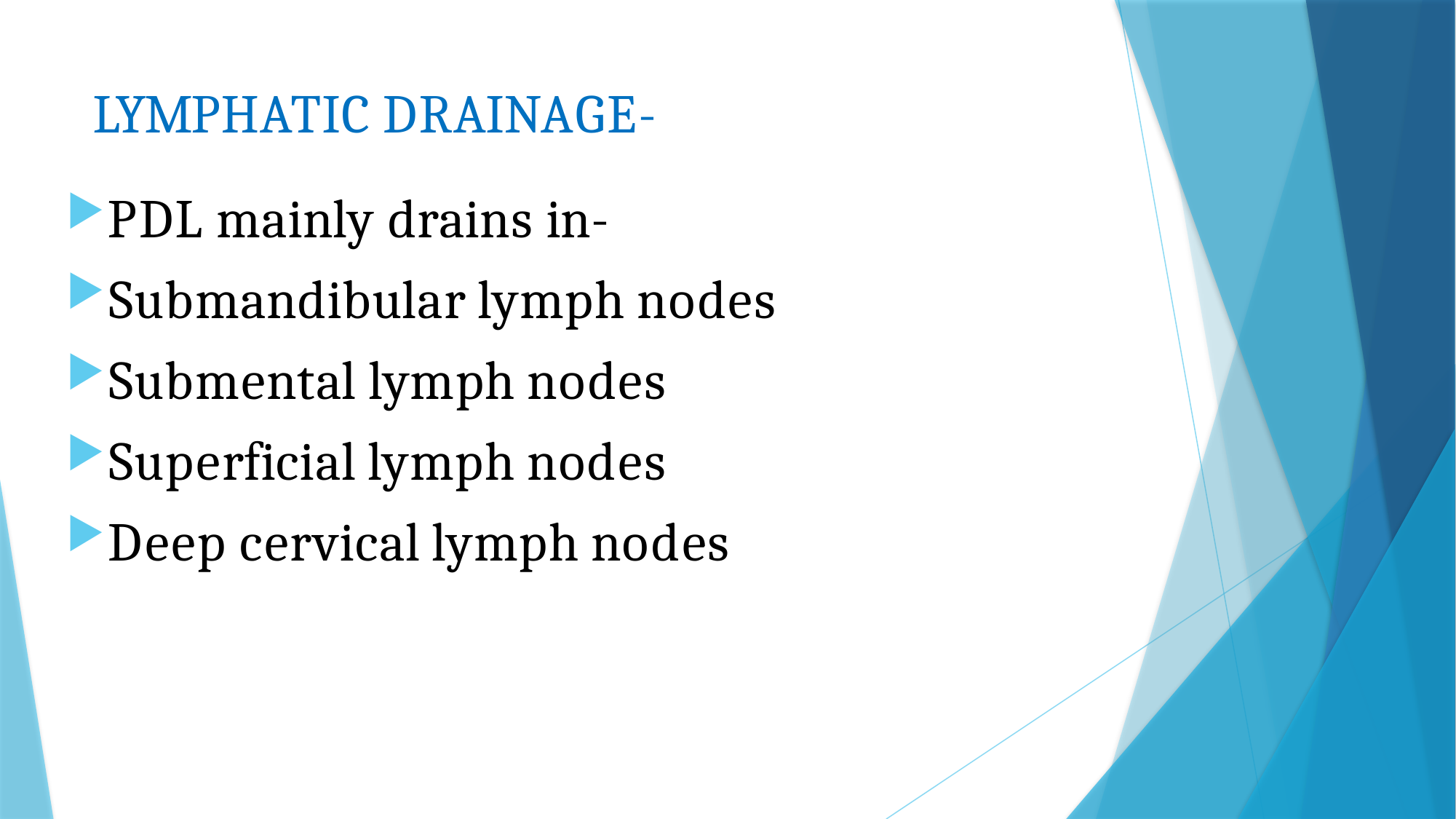

# LYMPHATIC DRAINAGE-
PDL mainly drains in-
Submandibular lymph nodes
Submental lymph nodes
Superficial lymph nodes
Deep cervical lymph nodes